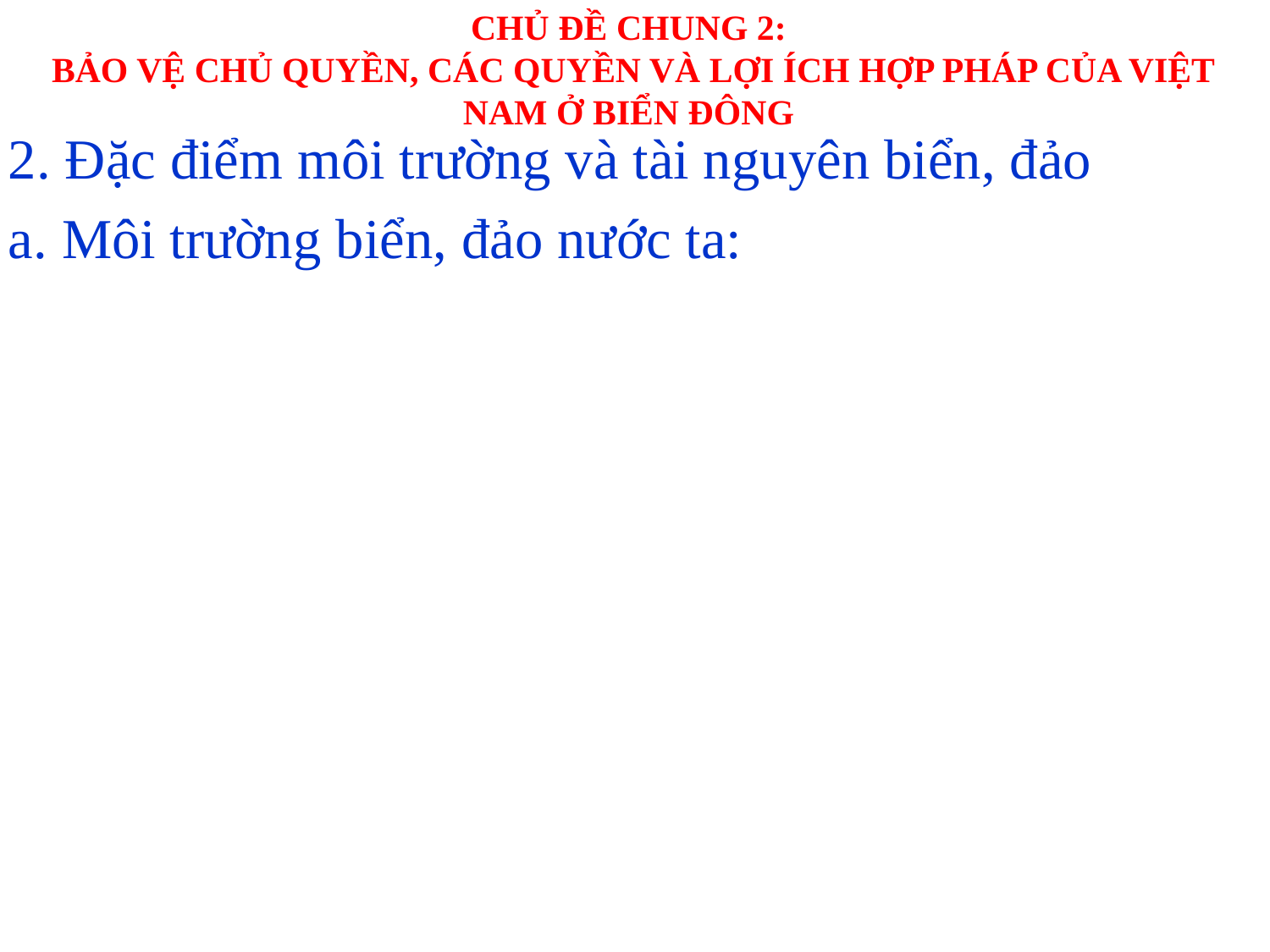

# CHỦ ĐỀ CHUNG 2: BẢO VỆ CHỦ QUYỀN, CÁC QUYỀN VÀ LỢI ÍCH HỢP PHÁP CỦA VIỆT NAM Ở BIỂN ĐÔNG
2. Đặc điểm môi trường và tài nguyên biển, đảo
a. Môi trường biển, đảo nước ta: